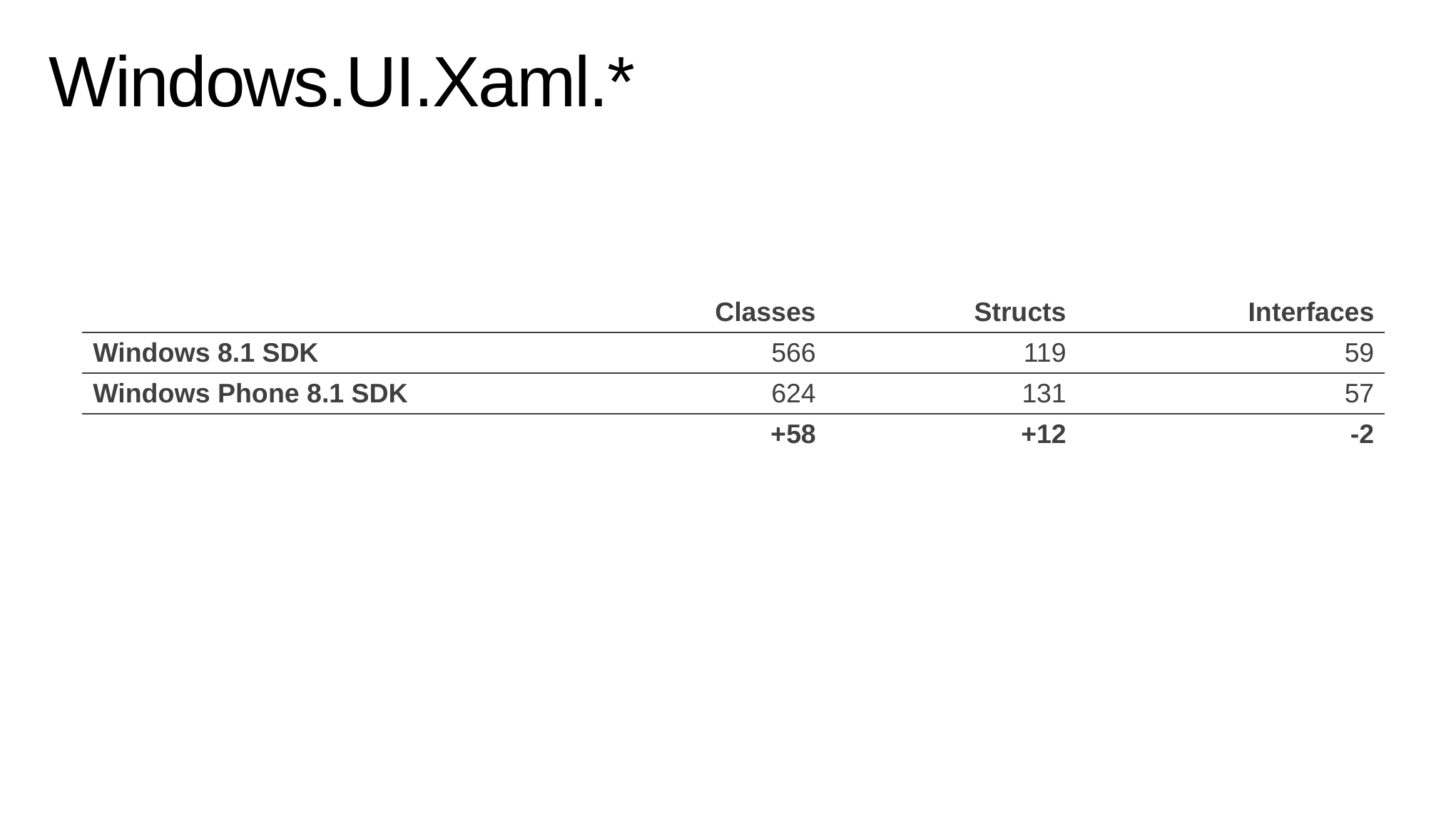

# Windows.UI.Xaml.*

|  | Classes | Structs | Interfaces |
| --- | --- | --- | --- |
| Windows 8.1 SDK | 566 | 119 | 59 |
| Windows Phone 8.1 SDK | 624 | 131 | 57 |
|  | +58 | +12 | -2 |